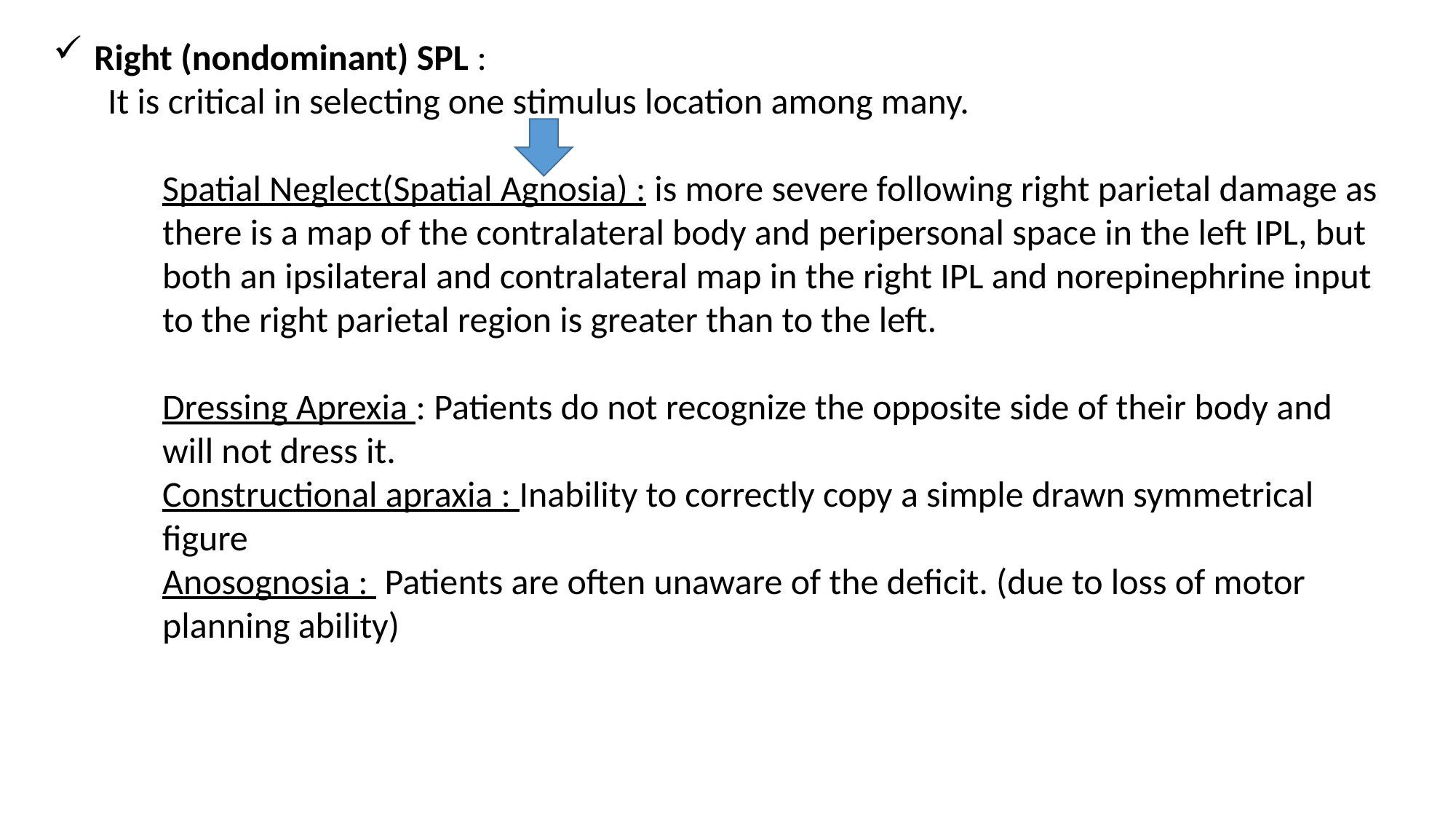

Right (nondominant) SPL :
It is critical in selecting one stimulus location among many.

Spatial Neglect(Spatial Agnosia) : is more severe following right parietal damage as there is a map of the contralateral body and peripersonal space in the left IPL, but both an ipsilateral and contralateral map in the right IPL and norepinephrine input to the right parietal region is greater than to the left.

Dressing Aprexia : Patients do not recognize the opposite side of their body and will not dress it.
Constructional apraxia : Inability to correctly copy a simple drawn symmetrical figure
Anosognosia :  Patients are often unaware of the deficit. (due to loss of motor planning ability)